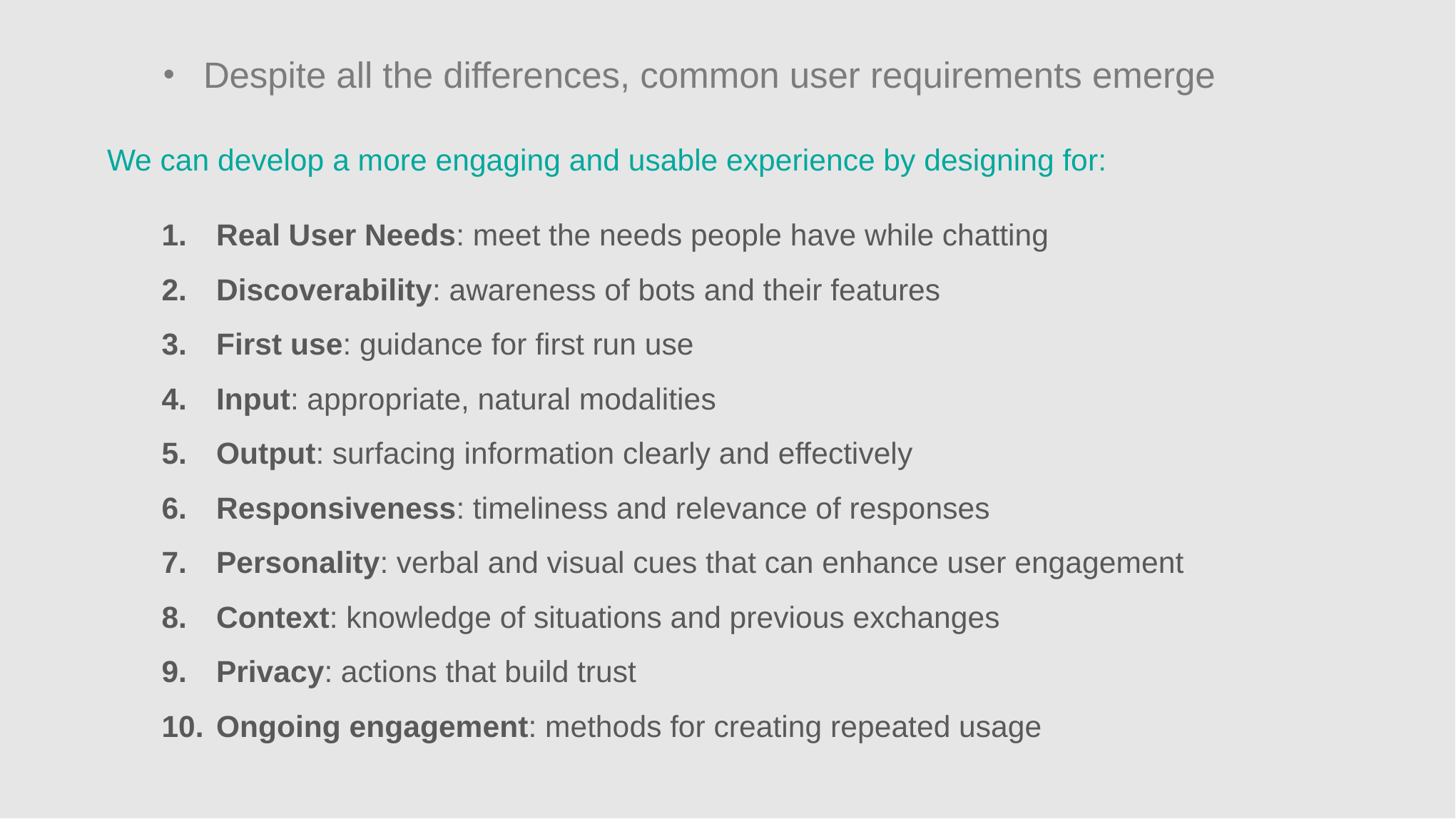

Despite all the differences, common user requirements emerge
We can develop a more engaging and usable experience by designing for:
Real User Needs: meet the needs people have while chatting
Discoverability: awareness of bots and their features
First use: guidance for first run use
Input: appropriate, natural modalities
Output: surfacing information clearly and effectively
Responsiveness: timeliness and relevance of responses
Personality: verbal and visual cues that can enhance user engagement
Context: knowledge of situations and previous exchanges
Privacy: actions that build trust
Ongoing engagement: methods for creating repeated usage